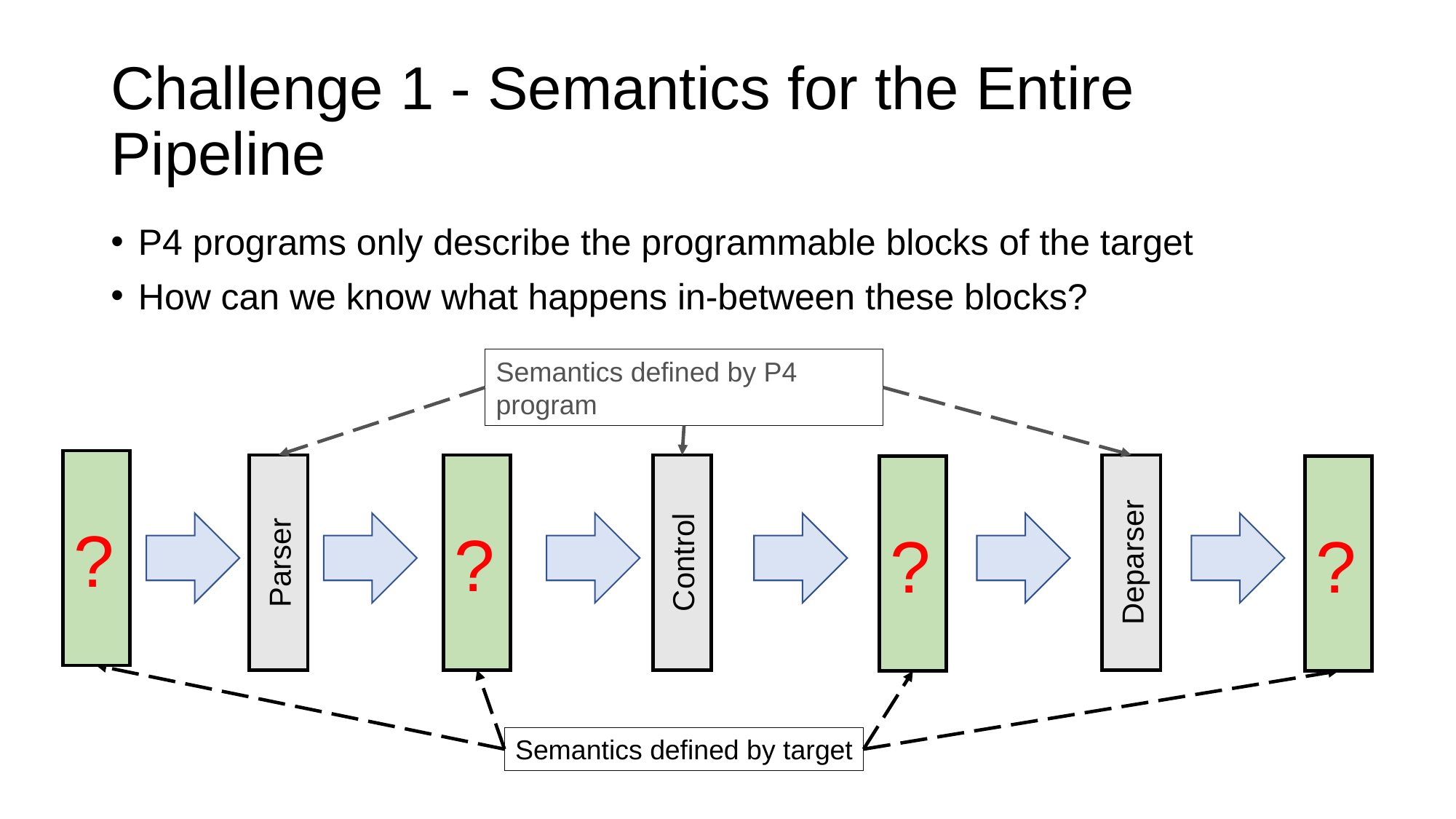

# Challenge 1 - Semantics for the Entire Pipeline
P4 programs only describe the programmable blocks of the target
How can we know what happens in-between these blocks?

Semantics defined by P4 program
?
?
Parser
Control
Deparser
?
?

Semantics defined by target